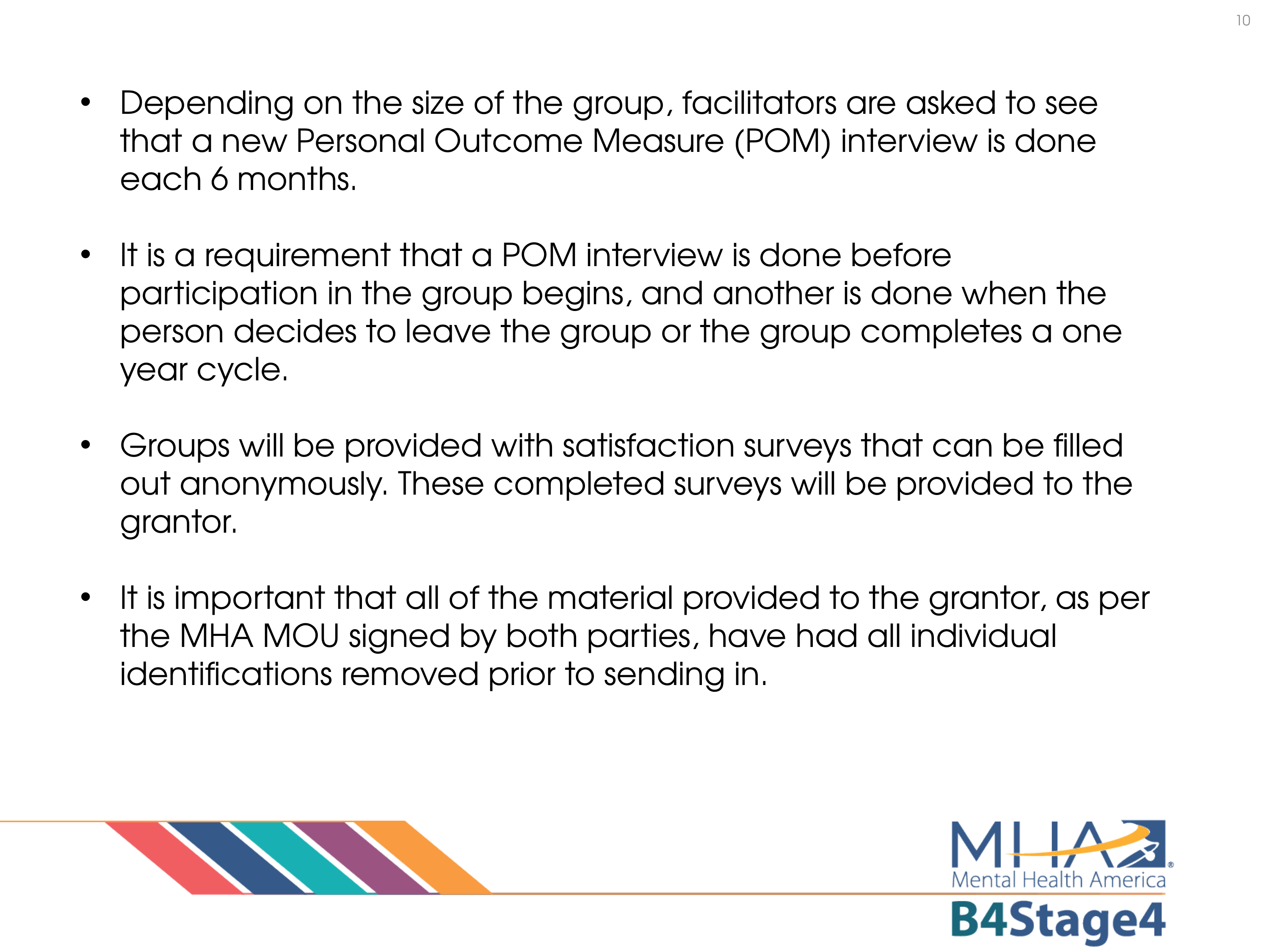

10
Depending on the size of the group, facilitators are asked to see that a new Personal Outcome Measure (POM) interview is done each 6 months.

It is a requirement that a POM interview is done before participation in the group begins, and another is done when the person decides to leave the group or the group completes a one year cycle.

Groups will be provided with satisfaction surveys that can be filled out anonymously. These completed surveys will be provided to the grantor.

It is important that all of the material provided to the grantor, as per the MHA MOU signed by both parties, have had all individual identifications removed prior to sending in.